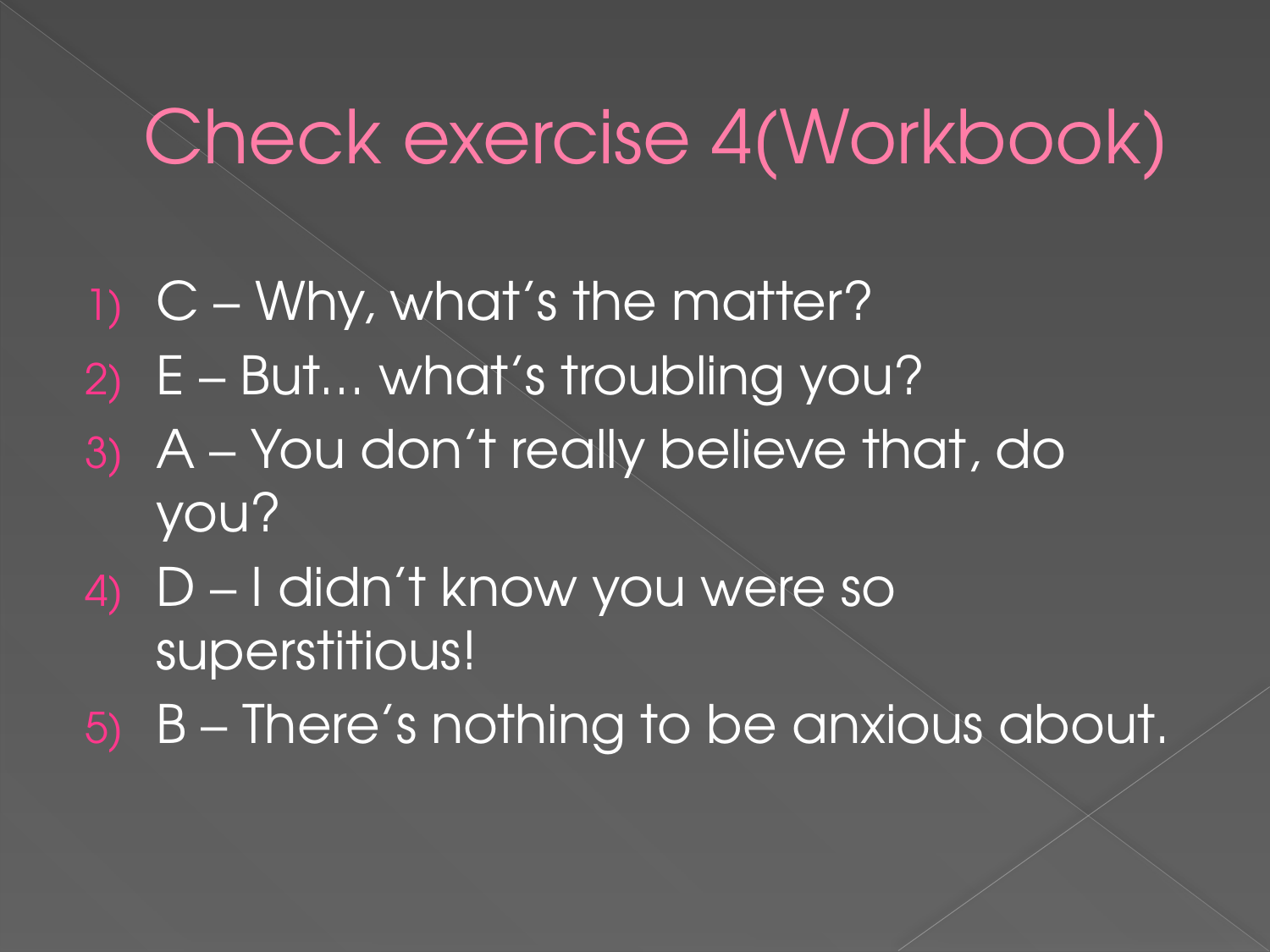

# Check exercise 4(Workbook)
C – Why, what’s the matter?
E – But… what’s troubling you?
A – You don’t really believe that, do you?
D – I didn’t know you were so superstitious!
B – There’s nothing to be anxious about.